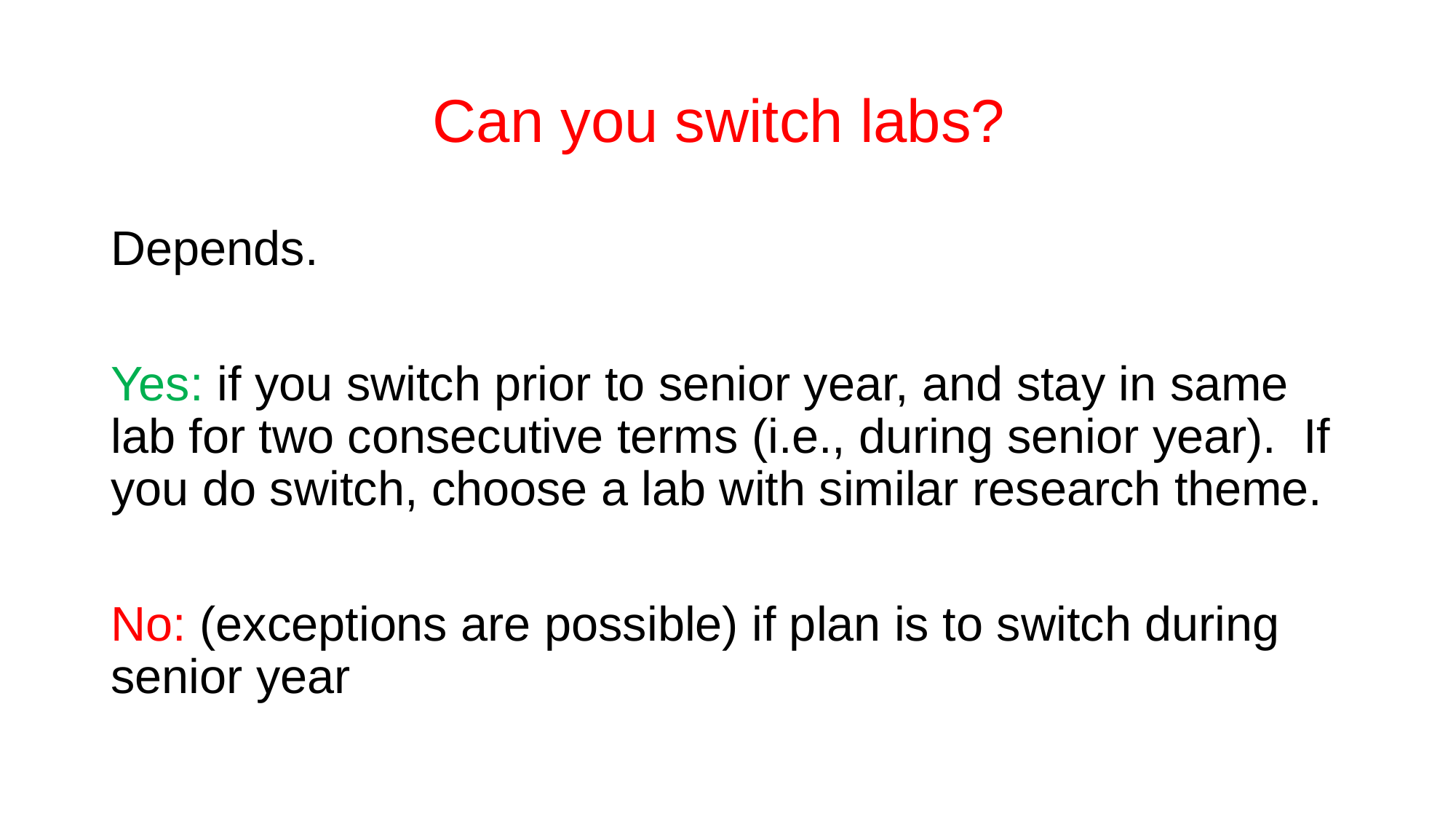

# Can you switch labs?
Depends.

Yes: if you switch prior to senior year, and stay in same lab for two consecutive terms (i.e., during senior year).  If you do switch, choose a lab with similar research theme.

No: (exceptions are possible) if plan is to switch during senior year